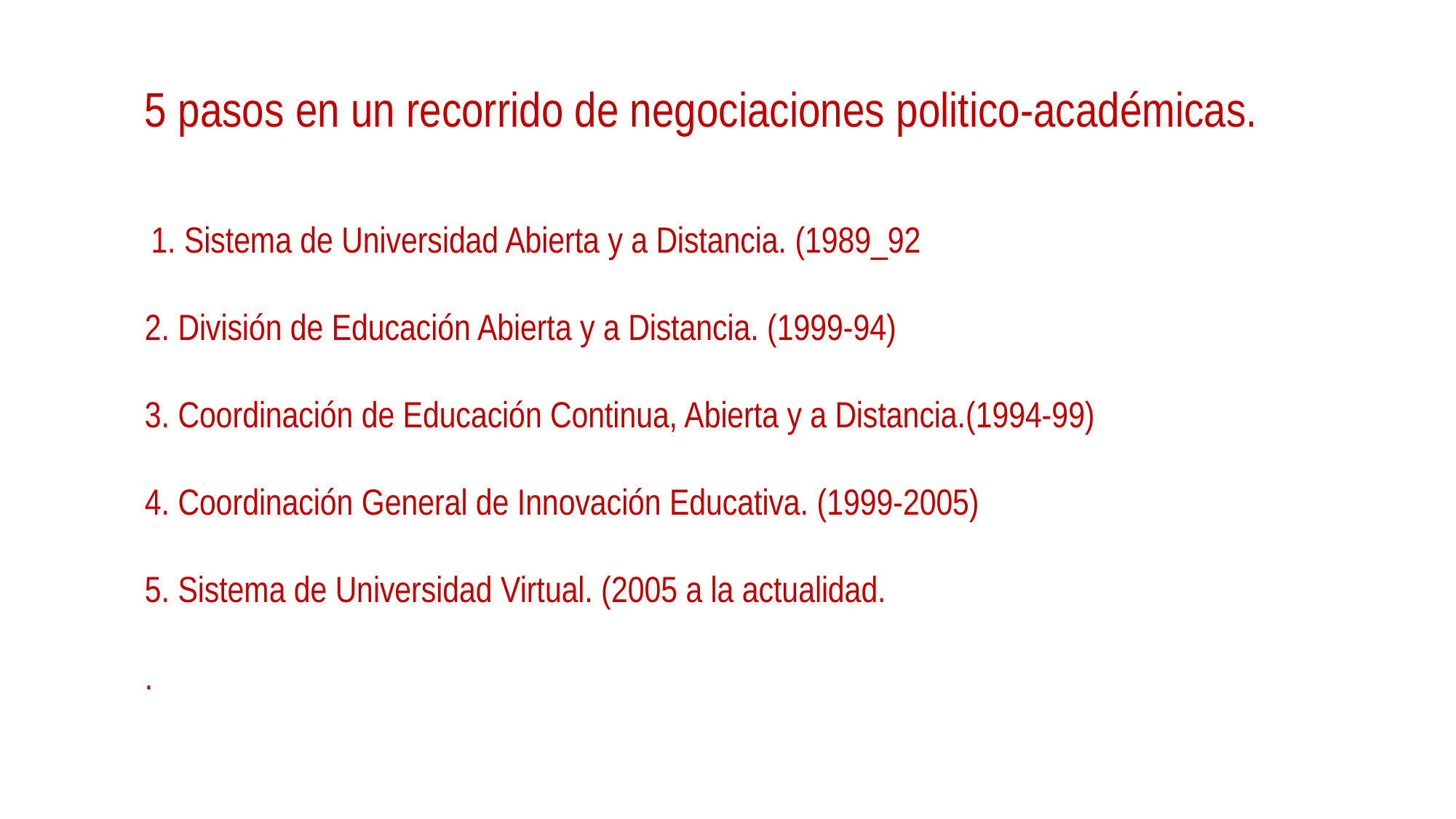

5 pasos en un recorrido de negociaciones politico-académicas.

 1. Sistema de Universidad Abierta y a Distancia. (1989_92

2. División de Educación Abierta y a Distancia. (1999-94)

3. Coordinación de Educación Continua, Abierta y a Distancia.(1994-99)

4. Coordinación General de Innovación Educativa. (1999-2005)

5. Sistema de Universidad Virtual. (2005 a la actualidad.

.